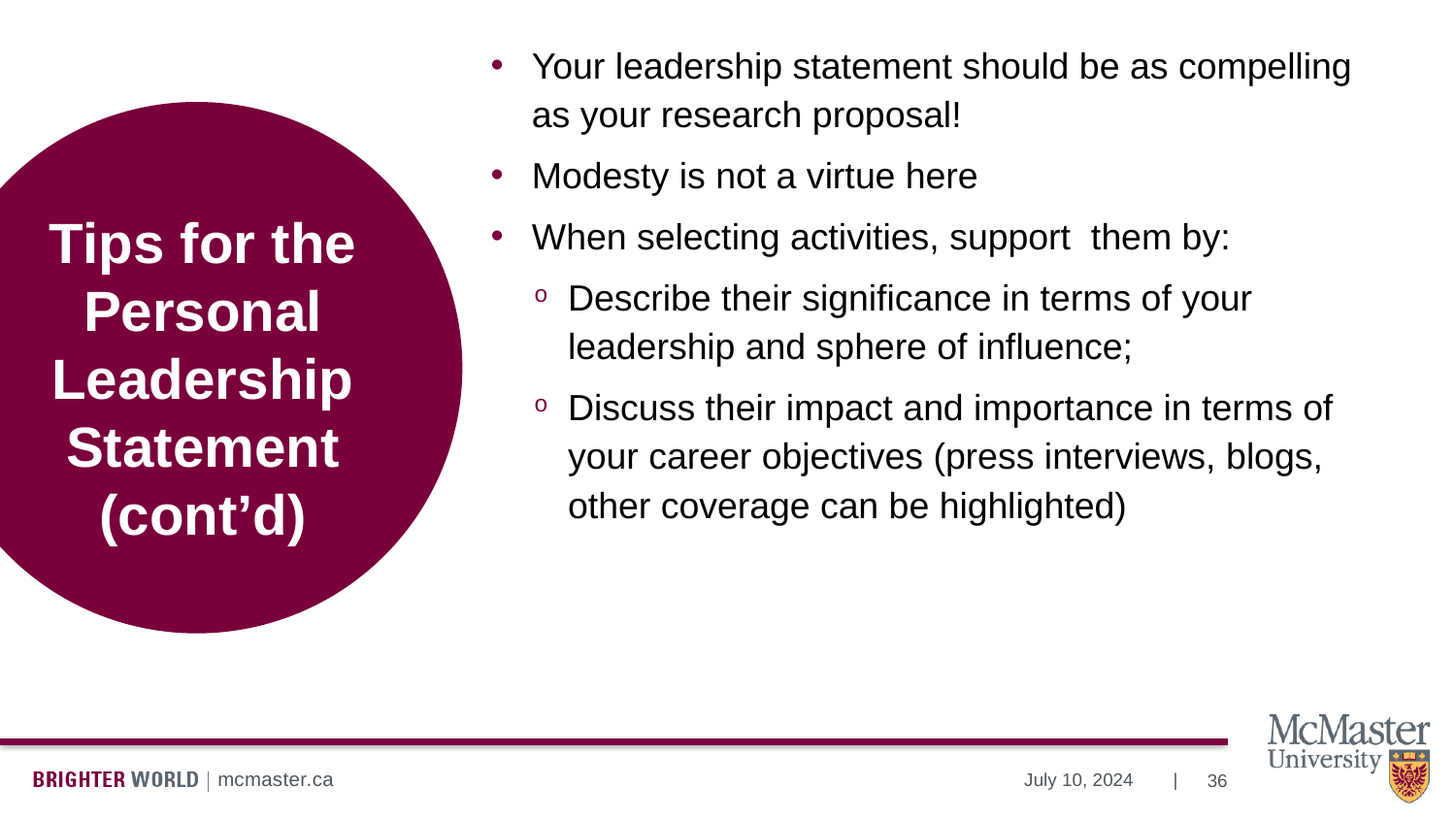

Your leadership statement should be as compelling as your research proposal!
Modesty is not a virtue here
When selecting activities, support  them by:
Describe their significance in terms of your leadership and sphere of influence;
Discuss their impact and importance in terms of your career objectives (press interviews, blogs, other coverage can be highlighted)

# Tips for the Personal Leadership Statement (cont’d)

36
July 10, 2024